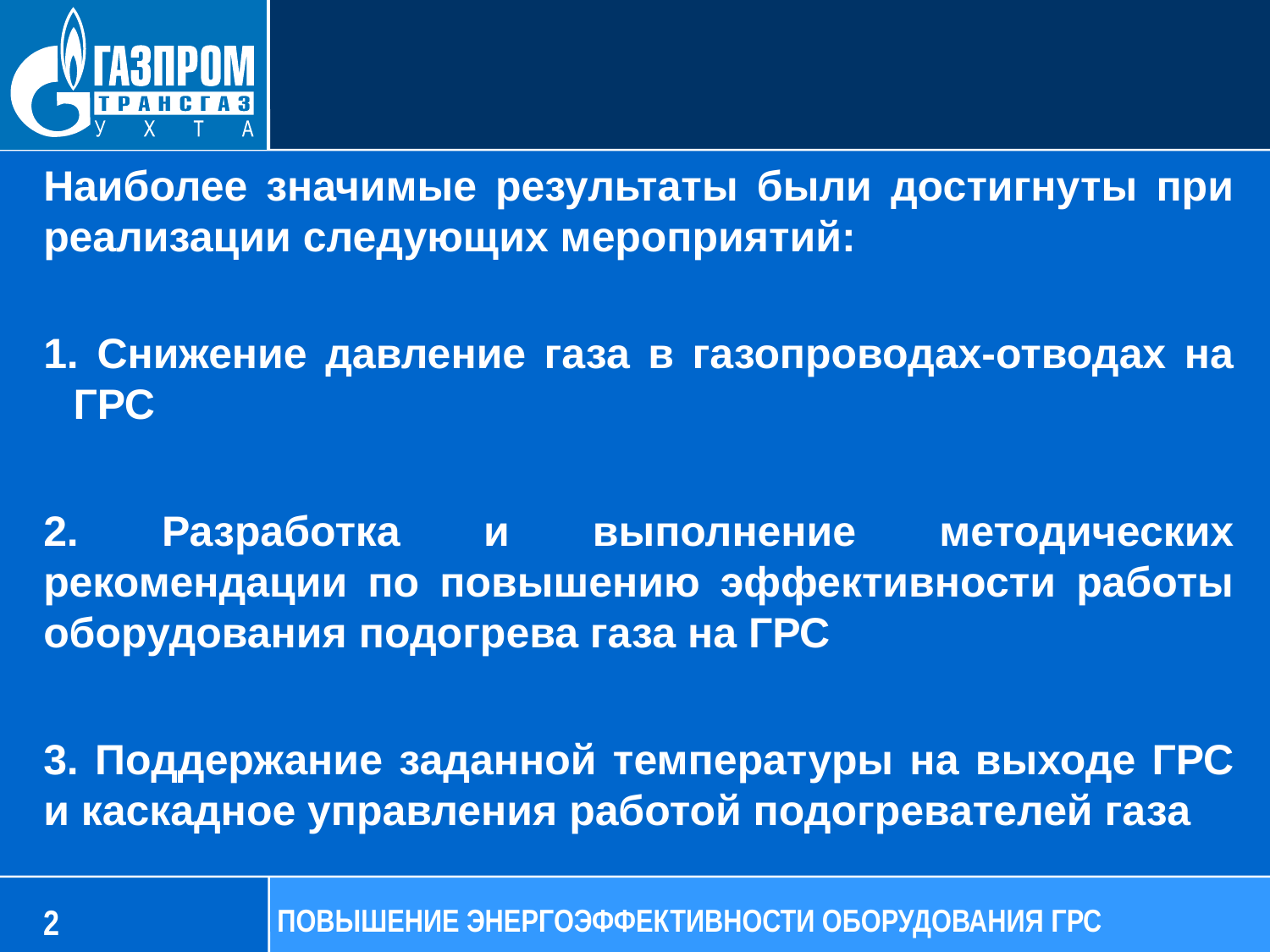

Наиболее значимые результаты были достигнуты при реализации следующих мероприятий:

 Снижение давление газа в газопроводах-отводах на ГРС

2. Разработка и выполнение методических рекомендации по повышению эффективности работы оборудования подогрева газа на ГРС

3. Поддержание заданной температуры на выходе ГРС и каскадное управления работой подогревателей газа
2
ПОВЫШЕНИЕ ЭНЕРГОЭФФЕКТИВНОСТИ ОБОРУДОВАНИЯ ГРС